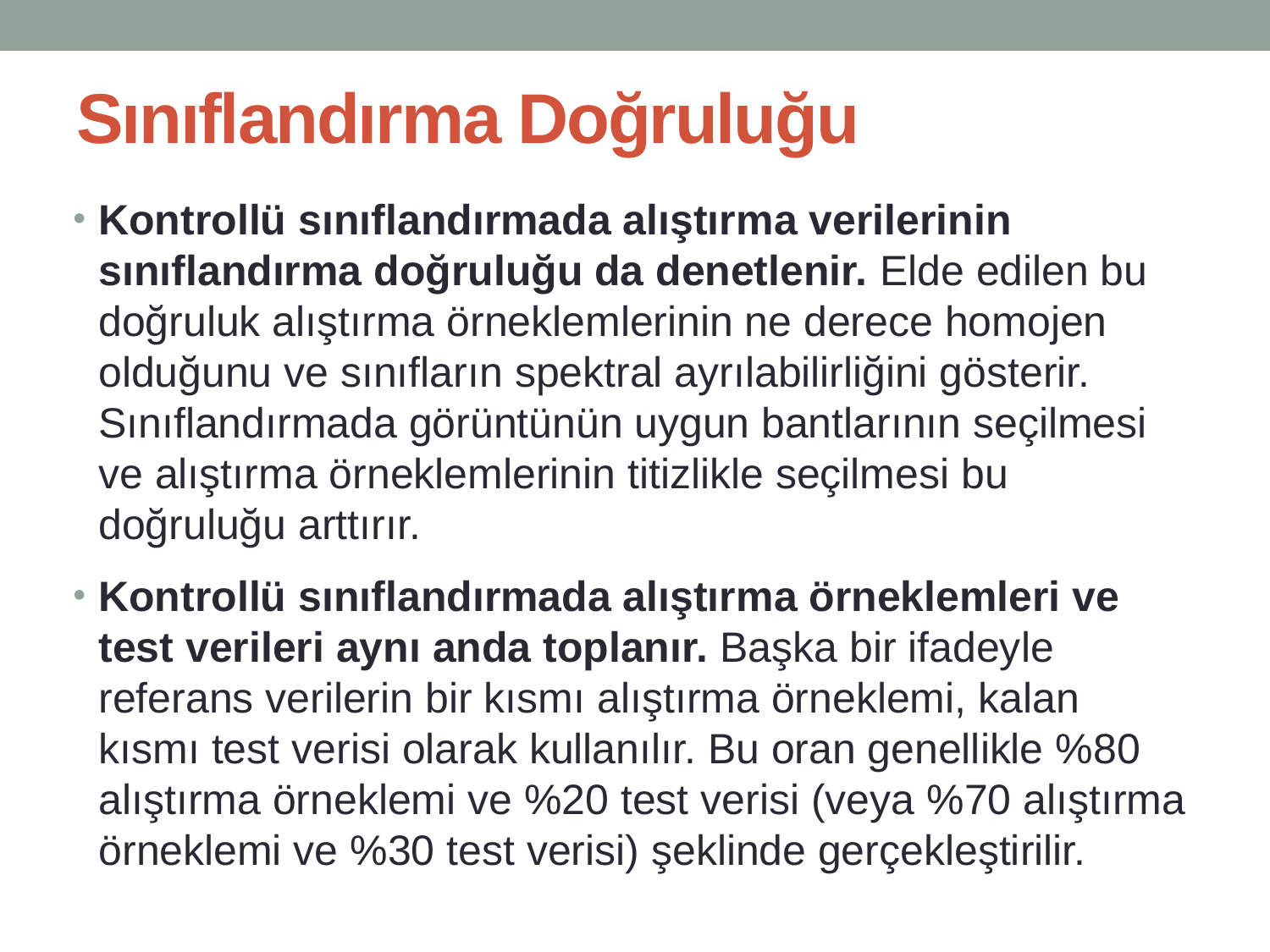

# Sınıflandırma Doğruluğu
Kontrollü sınıflandırmada alıştırma verilerinin sınıflandırma doğruluğu da denetlenir. Elde edilen bu doğruluk alıştırma örneklemlerinin ne derece homojen olduğunu ve sınıfların spektral ayrılabilirliğini gösterir. Sınıflandırmada görüntünün uygun bantlarının seçilmesi ve alıştırma örneklemlerinin titizlikle seçilmesi bu doğruluğu arttırır.
Kontrollü sınıflandırmada alıştırma örneklemleri ve test verileri aynı anda toplanır. Başka bir ifadeyle referans verilerin bir kısmı alıştırma örneklemi, kalan kısmı test verisi olarak kullanılır. Bu oran genellikle %80 alıştırma örneklemi ve %20 test verisi (veya %70 alıştırma örneklemi ve %30 test verisi) şeklinde gerçekleştirilir.